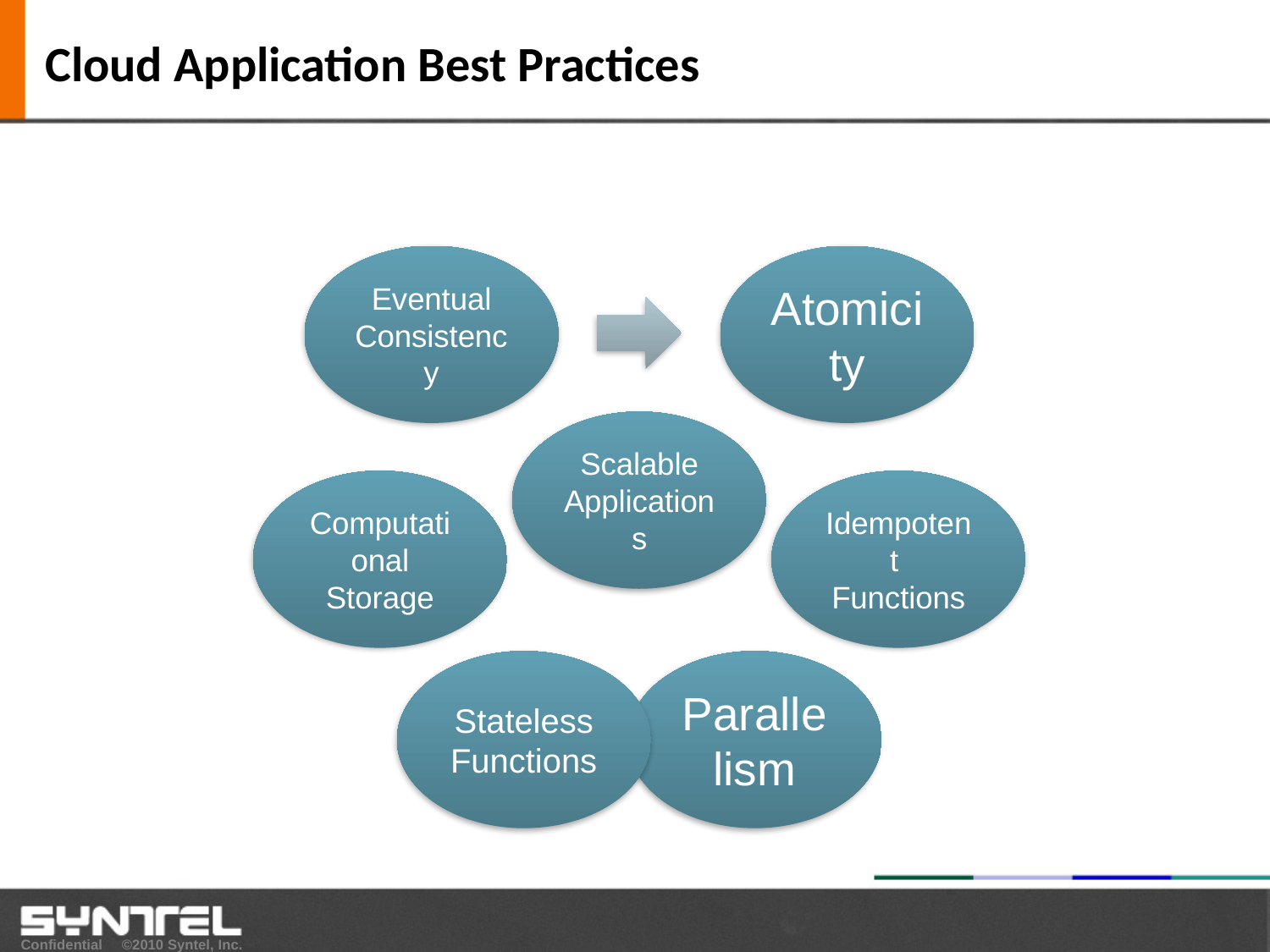

# Cloud Application Best Practices
Scalable Applications
Atomicity
Idempotent  Functions
Parallelism
Stateless
Functions
Computational Storage
Eventual Consistency